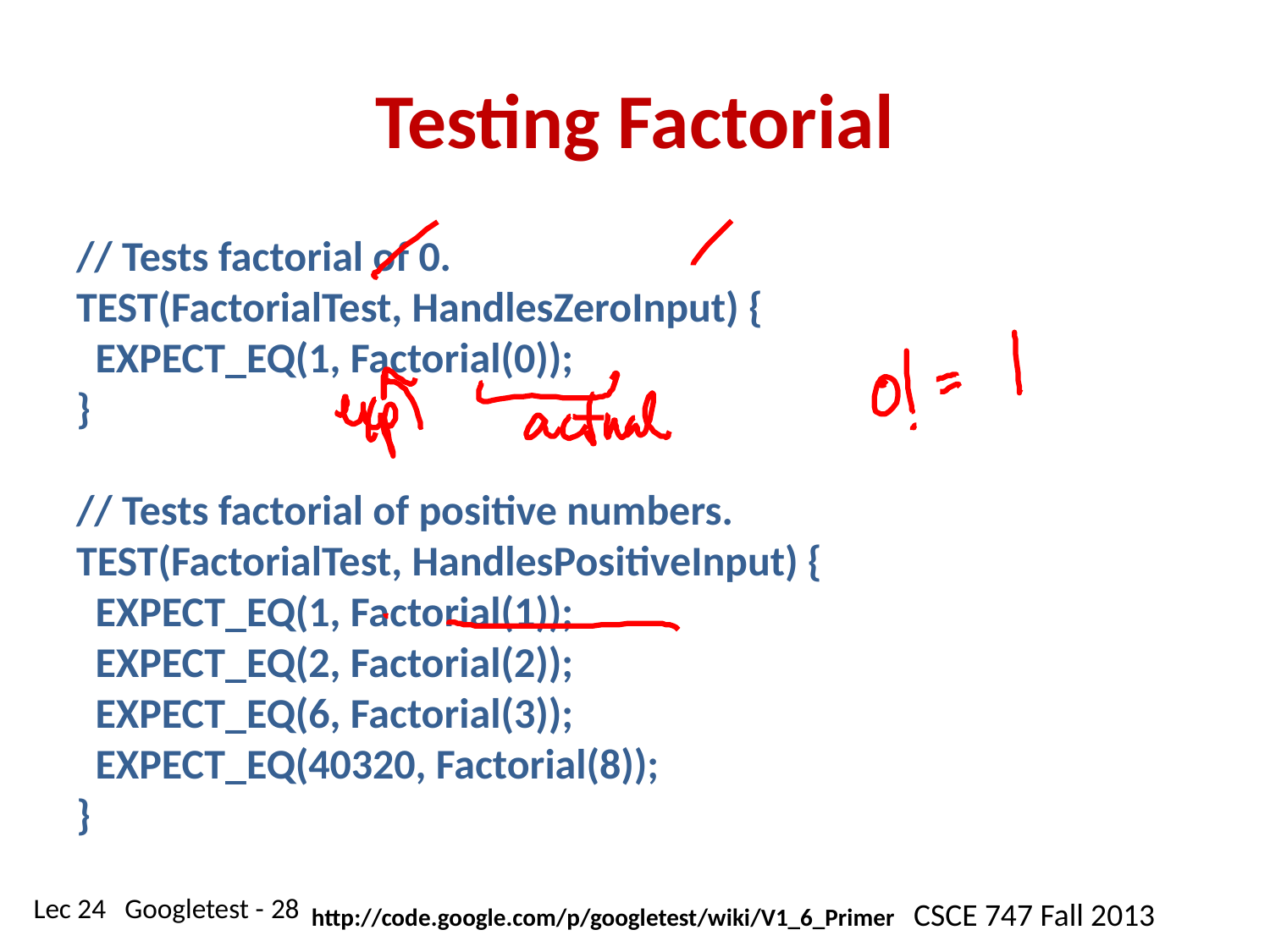

# Testing Factorial

// Tests factorial of 0.
TEST(FactorialTest, HandlesZeroInput) {
  EXPECT_EQ(1, Factorial(0));
}
// Tests factorial of positive numbers.
TEST(FactorialTest, HandlesPositiveInput) {
  EXPECT_EQ(1, Factorial(1));
  EXPECT_EQ(2, Factorial(2));
  EXPECT_EQ(6, Factorial(3));
  EXPECT_EQ(40320, Factorial(8));
}

http://code.google.com/p/googletest/wiki/V1_6_Primer